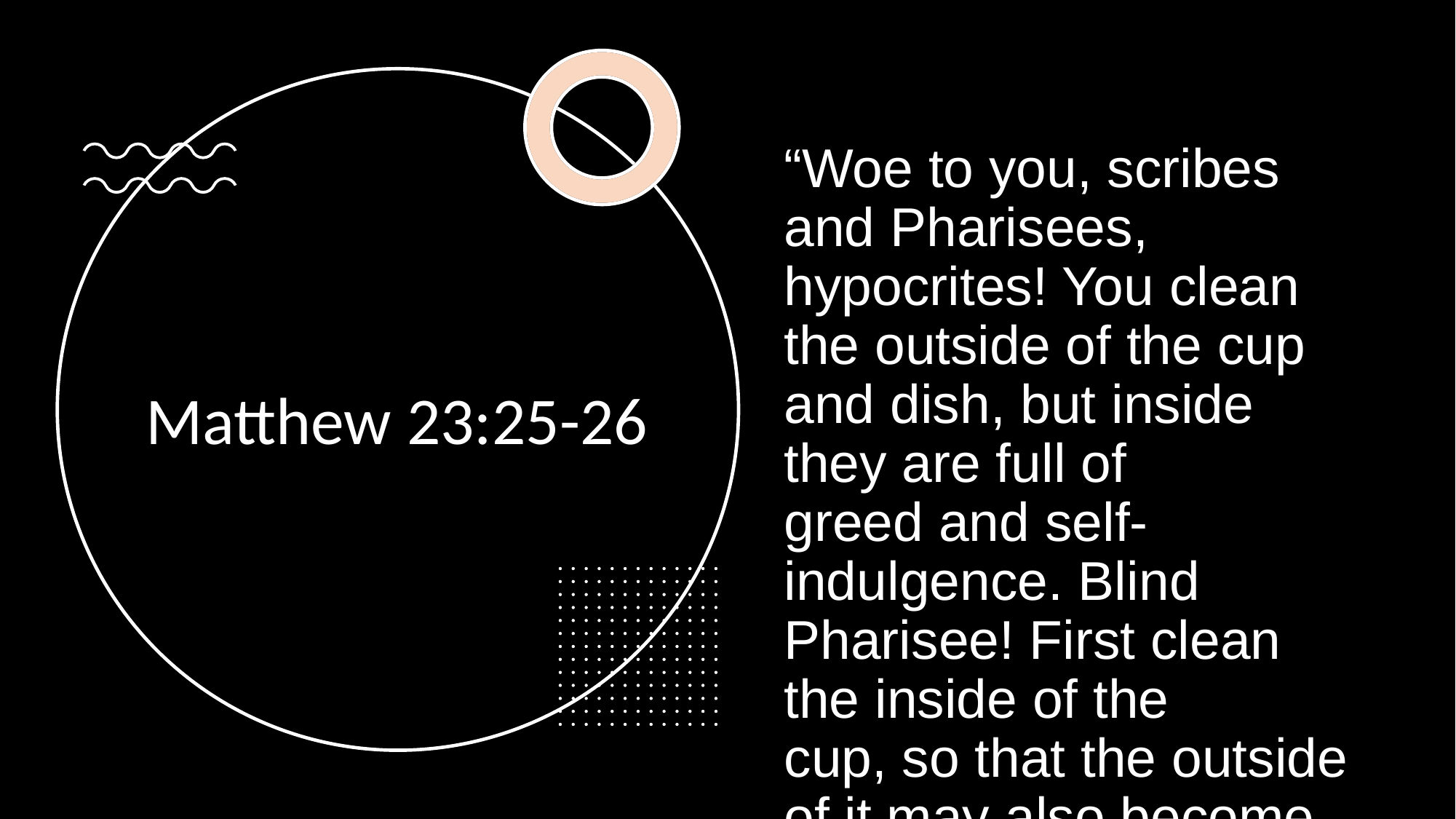

“Woe to you, scribes and Pharisees, hypocrites! You clean the outside of the cup and dish, but inside they are full of greed and self-indulgence. Blind Pharisee! First clean the inside of the cup, so that the outside of it may also become clean.

# Matthew 23:25-26